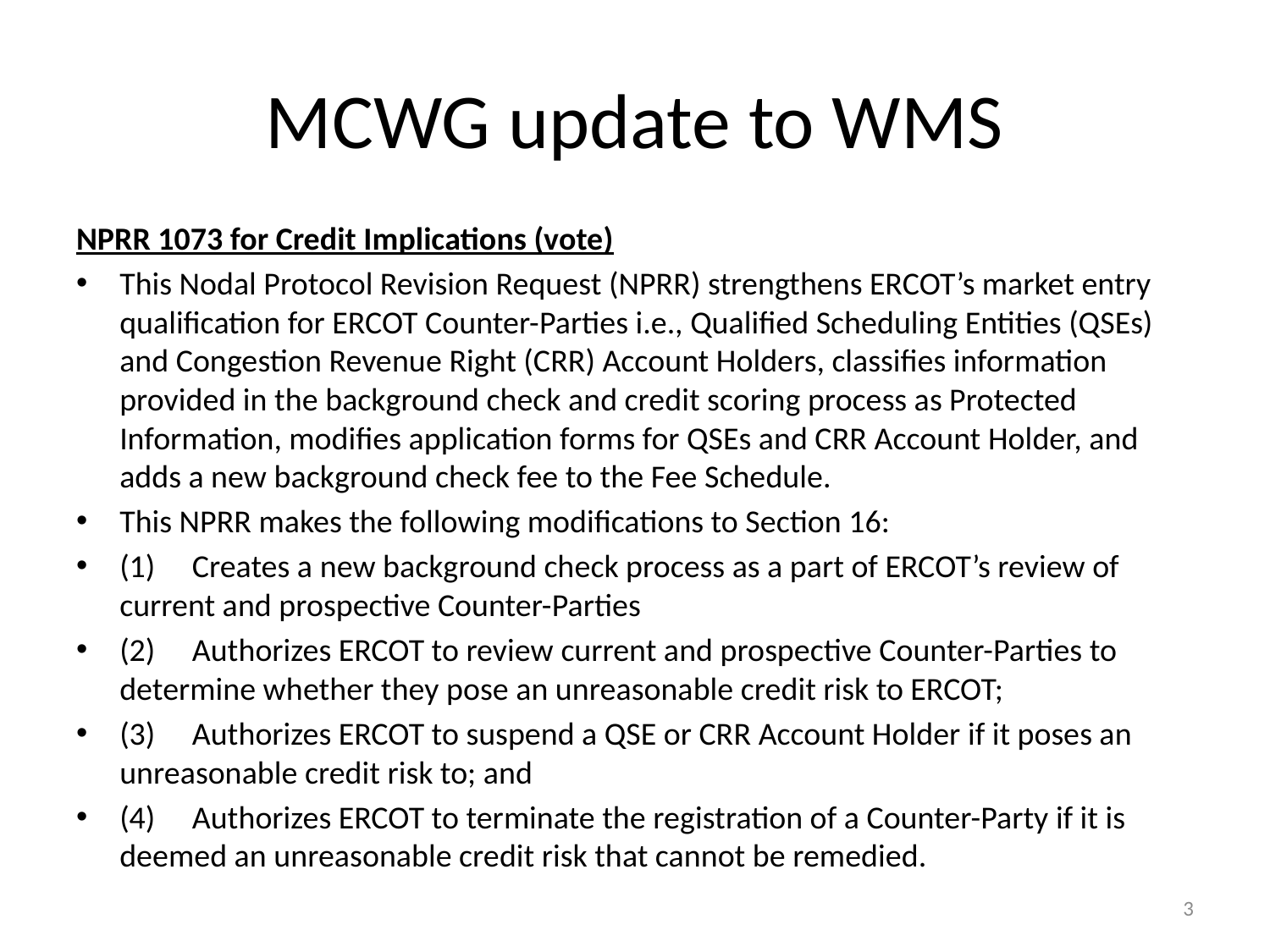

# MCWG update to WMS
NPRR 1073 for Credit Implications (vote)
This Nodal Protocol Revision Request (NPRR) strengthens ERCOT’s market entry qualification for ERCOT Counter-Parties i.e., Qualified Scheduling Entities (QSEs) and Congestion Revenue Right (CRR) Account Holders, classifies information provided in the background check and credit scoring process as Protected Information, modifies application forms for QSEs and CRR Account Holder, and adds a new background check fee to the Fee Schedule.
This NPRR makes the following modifications to Section 16:
(1)	Creates a new background check process as a part of ERCOT’s review of current and prospective Counter-Parties
(2) 	Authorizes ERCOT to review current and prospective Counter-Parties to determine whether they pose an unreasonable credit risk to ERCOT;
(3) 	Authorizes ERCOT to suspend a QSE or CRR Account Holder if it poses an unreasonable credit risk to; and
(4) 	Authorizes ERCOT to terminate the registration of a Counter-Party if it is deemed an unreasonable credit risk that cannot be remedied.

3